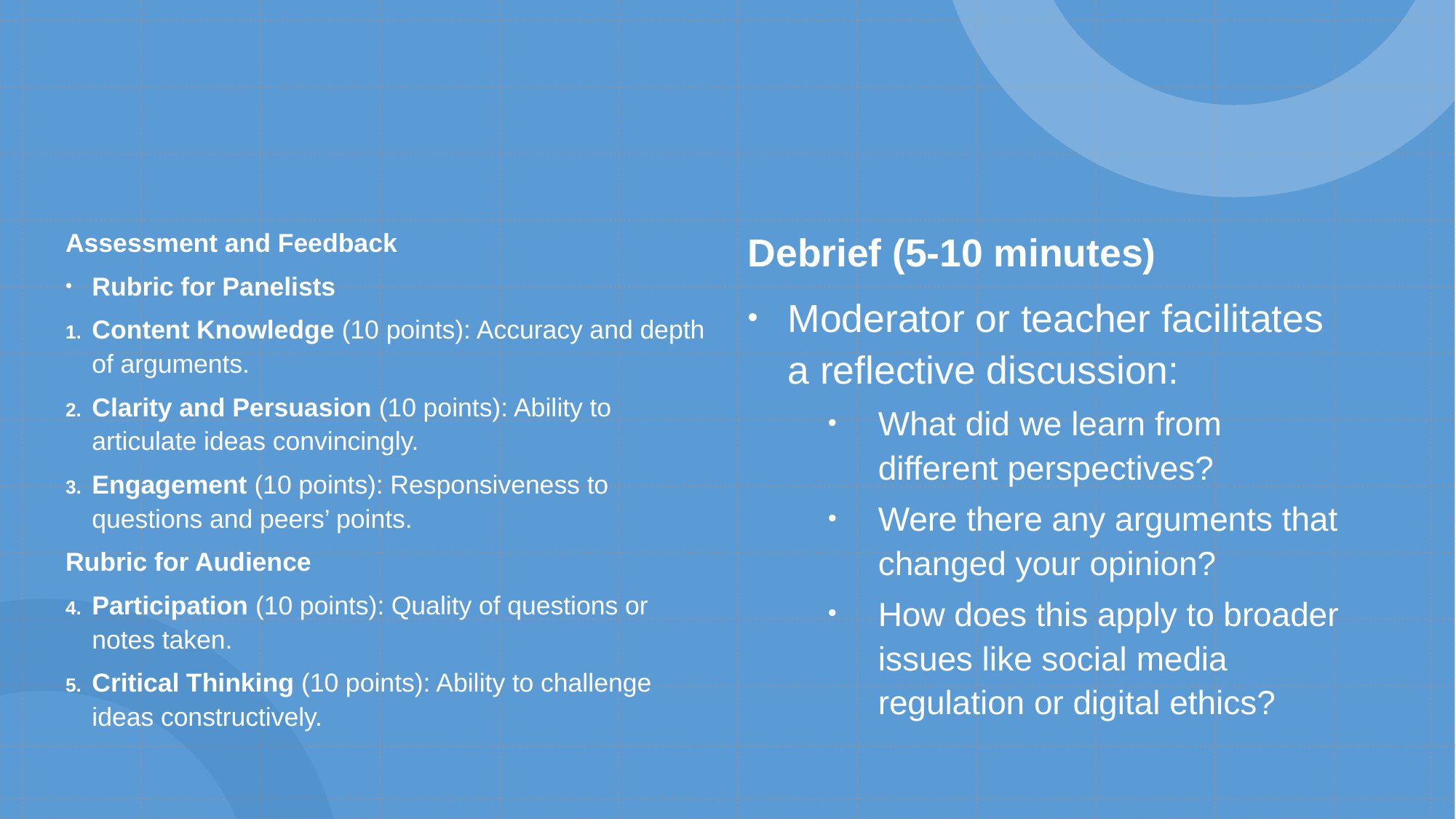

#
Assessment and Feedback
Rubric for Panelists
Content Knowledge (10 points): Accuracy and depth of arguments.
Clarity and Persuasion (10 points): Ability to articulate ideas convincingly.
Engagement (10 points): Responsiveness to questions and peers’ points.
Rubric for Audience
Participation (10 points): Quality of questions or notes taken.
Critical Thinking (10 points): Ability to challenge ideas constructively.

Debrief (5-10 minutes)
Moderator or teacher facilitates a reflective discussion:
What did we learn from different perspectives?
Were there any arguments that changed your opinion?
How does this apply to broader issues like social media regulation or digital ethics?